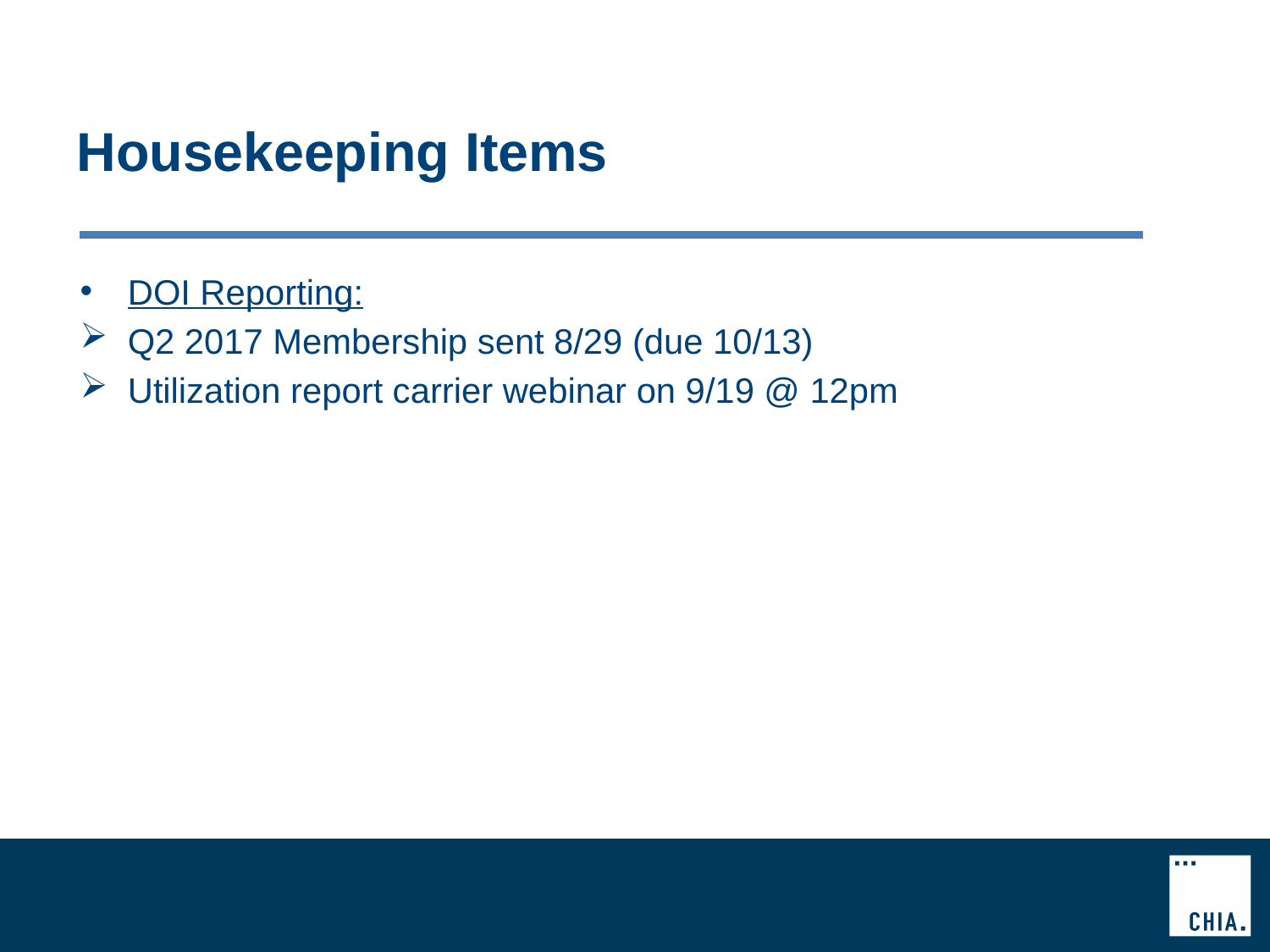

# Housekeeping Items
DOI Reporting:
Q2 2017 Membership sent 8/29 (due 10/13)
Utilization report carrier webinar on 9/19 @ 12pm